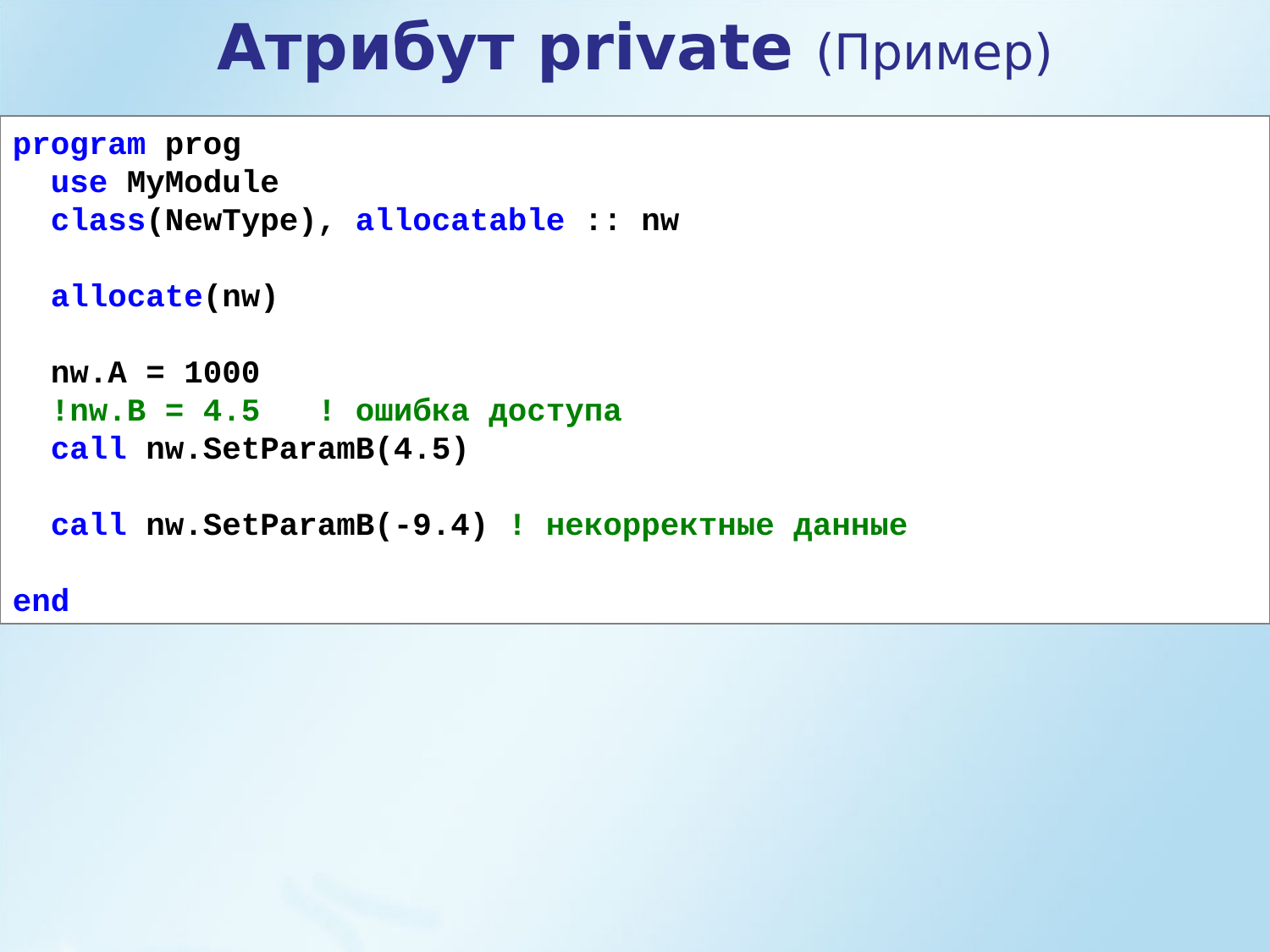

Атрибут private (Пример)
program prog
  use MyModule
  class(NewType), allocatable :: nw

  allocate(nw)

  nw.A = 1000
  !nw.B = 4.5   ! ошибка доступа
  call nw.SetParamB(4.5)

  call nw.SetParamB(-9.4) ! некорректные данные

end